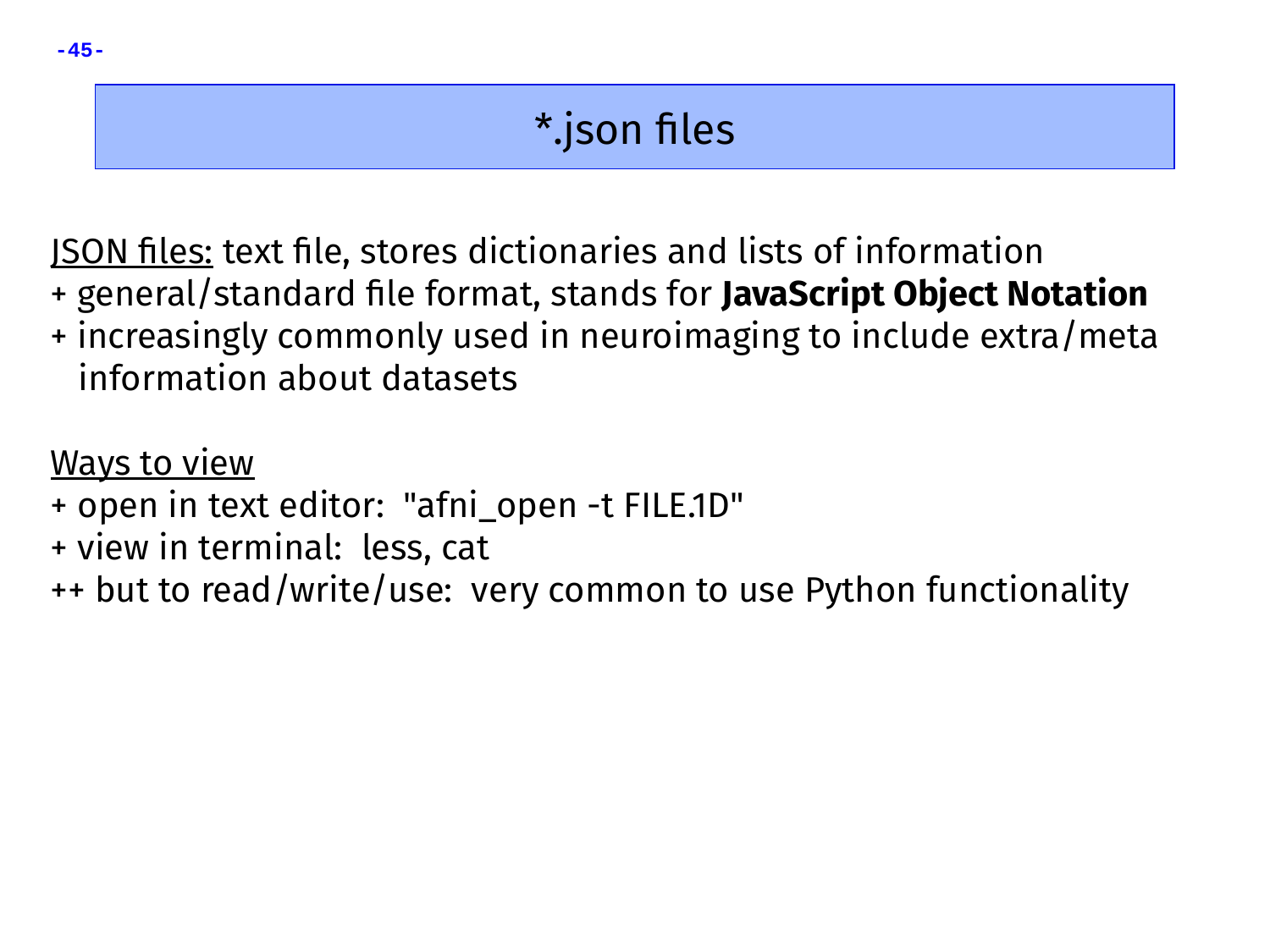

*.json files

JSON files: text file, stores dictionaries and lists of information
+ general/standard file format, stands for JavaScript Object Notation
+ increasingly commonly used in neuroimaging to include extra/meta
   information about datasets

Ways to view
+ open in text editor:  "afni_open -t FILE.1D"
+ view in terminal:  less, cat
++ but to read/write/use:  very common to use Python functionality